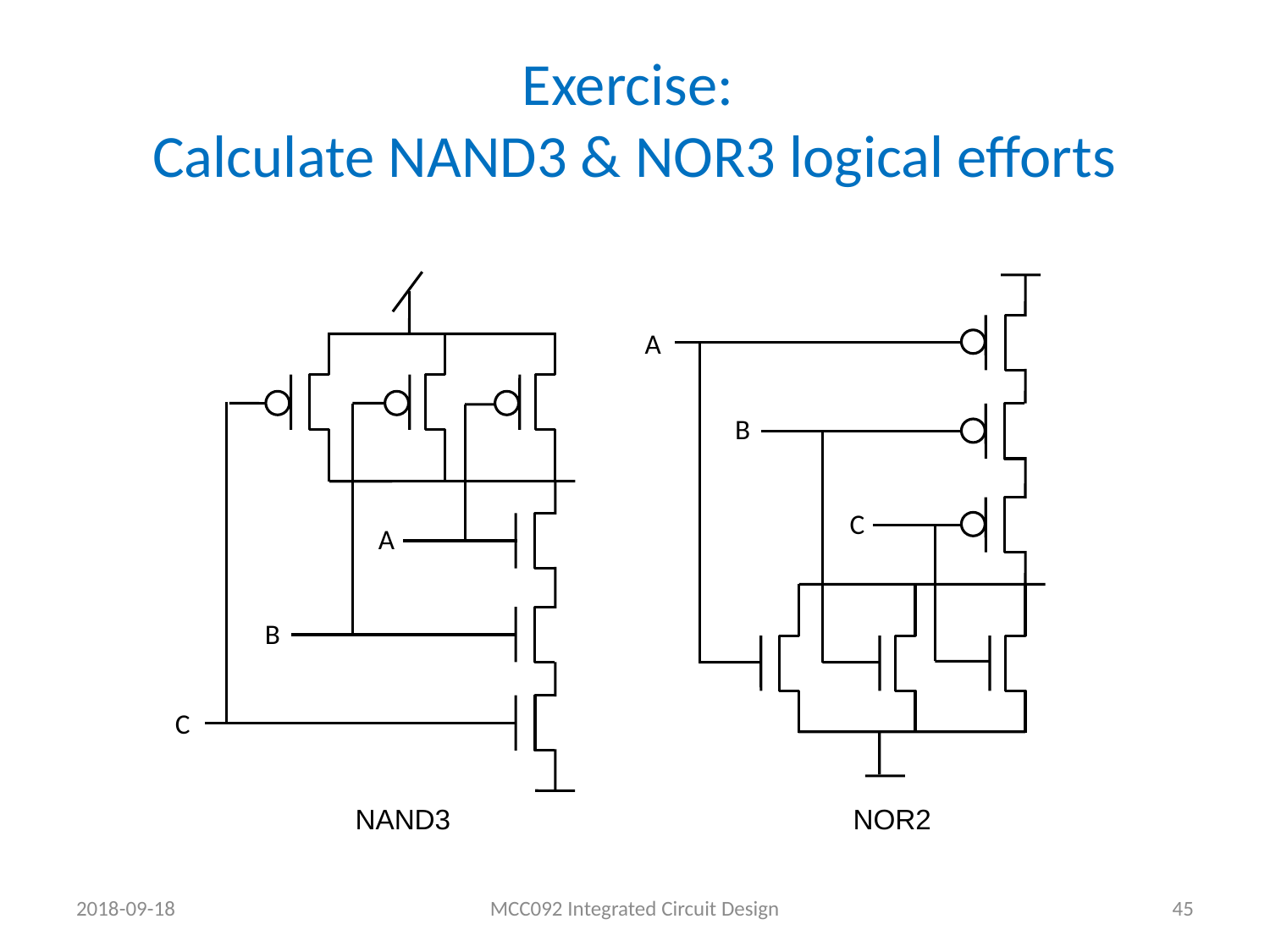

# Exercise: Calculate NAND3 & NOR3 logical efforts

A

B

C

A

B

C

NAND3
NOR2
2018-09-18
MCC092 Integrated Circuit Design
45